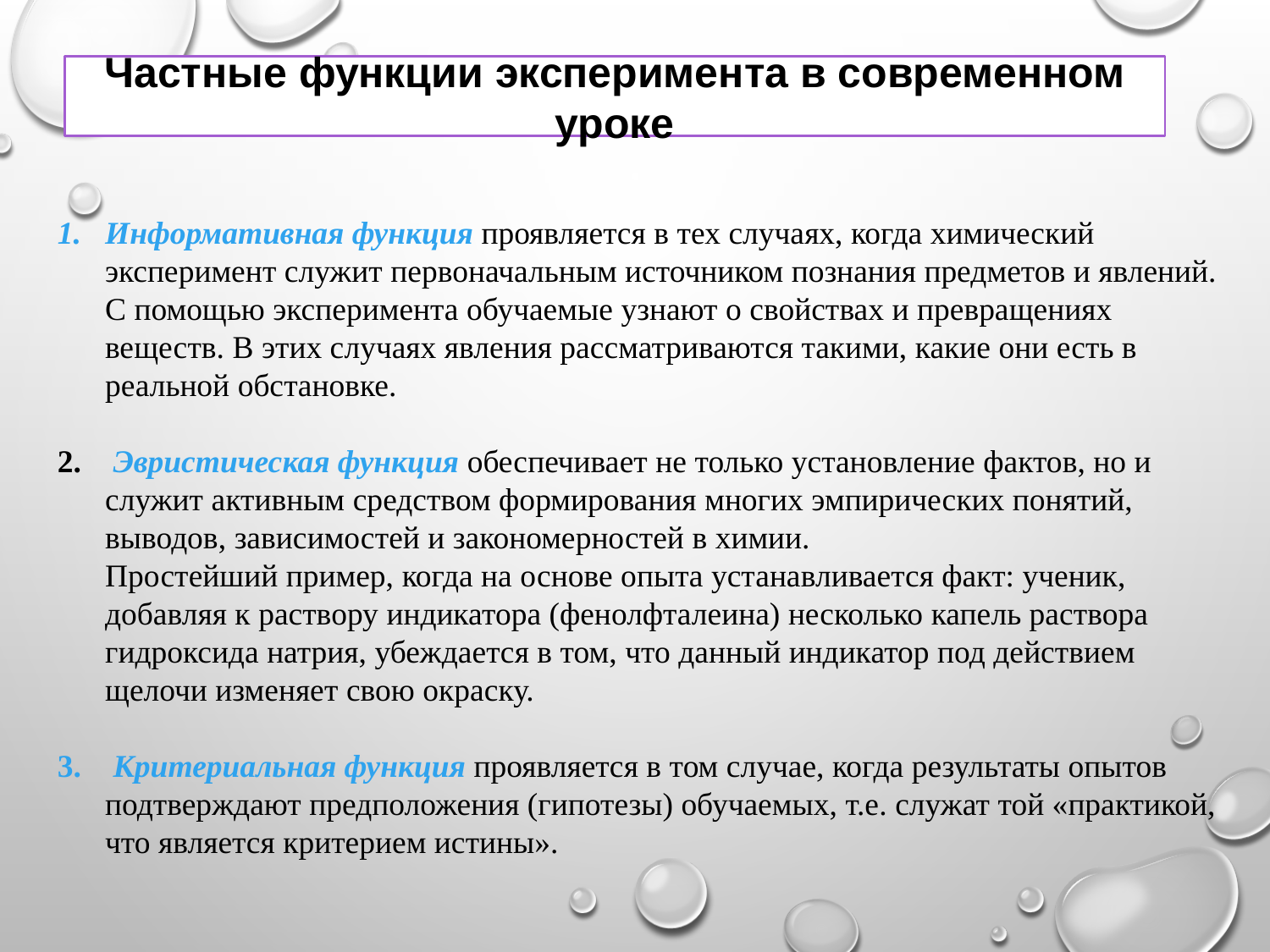

Частные функции эксперимента в современном уроке
Информативная функция проявляется в тех случаях, когда химический эксперимент служит первоначальным источником познания предметов и явлений. С помощью эксперимента обучаемые узнают о свойствах и превращениях веществ. В этих случаях явления рассматриваются такими, какие они есть в реальной обстановке.

 Эвристическая функция обеспечивает не только установление фактов, но и служит активным средством формирования многих эмпирических понятий, выводов, зависимостей и закономерностей в химии.
Простейший пример, когда на основе опыта устанавливается факт: ученик, добавляя к раствору индикатора (фенолфталеина) несколько капель раствора гидроксида натрия, убеждается в том, что данный индикатор под действием щелочи изменяет свою окраску.

 Критериальная функция проявляется в том случае, когда результаты опытов подтверждают предположения (гипотезы) обучаемых, т.е. служат той «практикой, что является критерием истины».